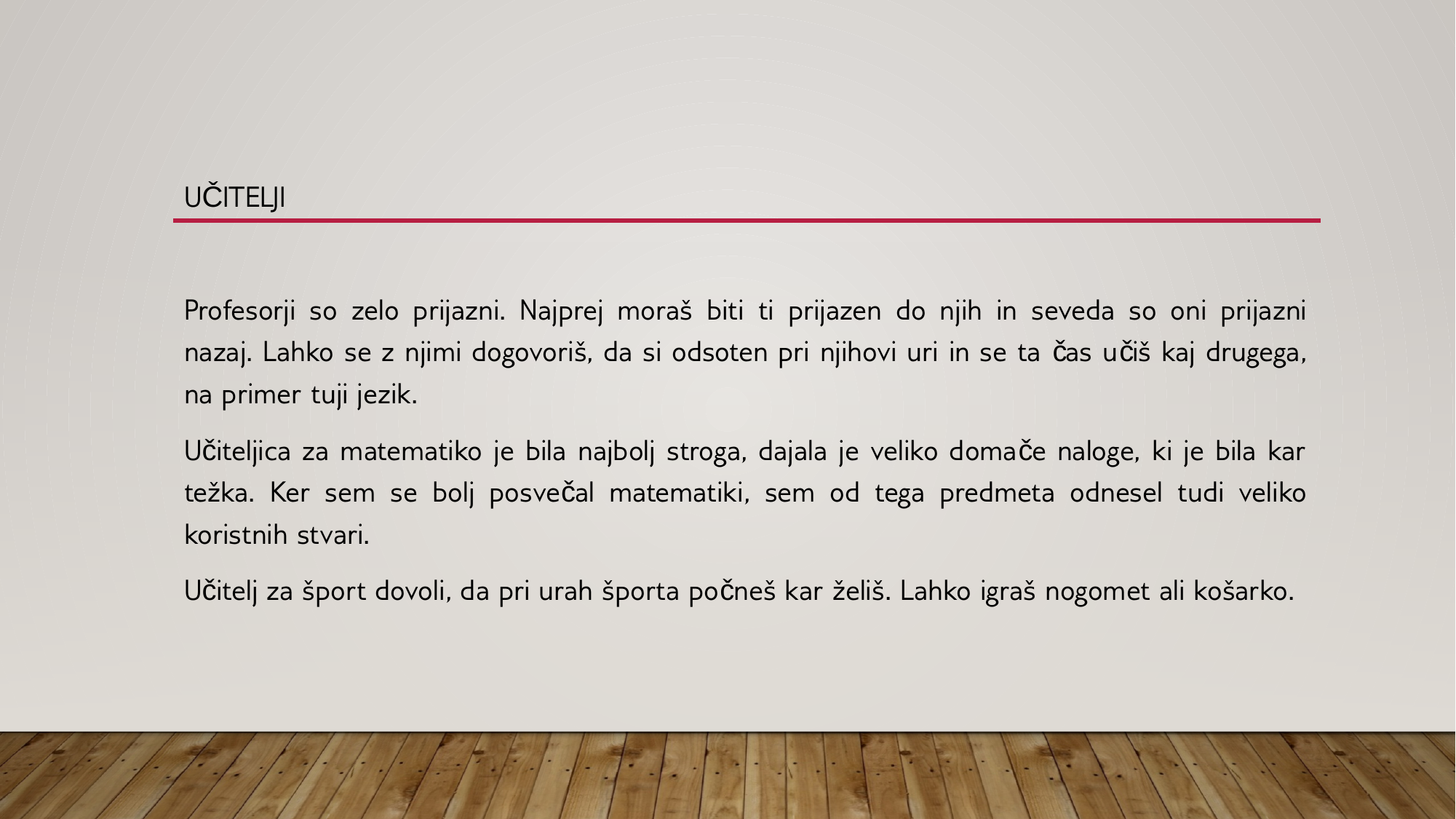

UČITELJI

Profesorji so zelo prijazni. Najprej moraš biti ti prijazen do njih in seveda so oni prijazni nazaj. Lahko se z njimi dogovoriš, da si odsoten pri njihovi uri in se ta čas učiš kaj drugega, na primer tuji jezik.
Učiteljica za matematiko je bila najbolj stroga, dajala je veliko domače naloge, ki je bila kar težka. Ker sem se bolj posvečal matematiki, sem od tega predmeta odnesel tudi veliko koristnih stvari.
Učitelj za šport dovoli, da pri urah športa počneš kar želiš. Lahko igraš nogomet ali košarko.